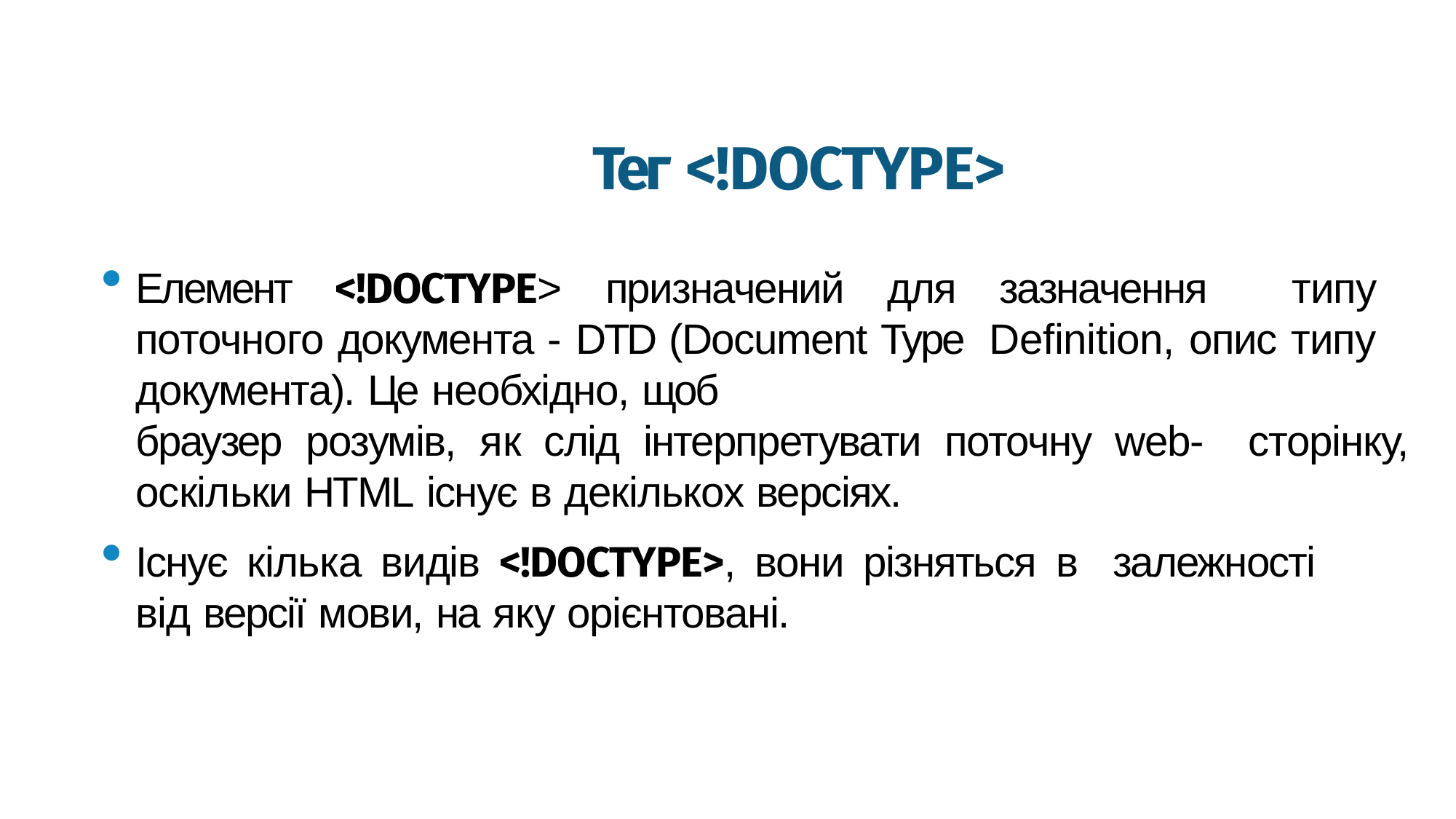

Тег <!DOCTYPE>
Елемент <!DOCTYPE> призначений для зазначення  типу поточного документа - DTD (Document Type  Definition, опис типу документа). Це необхідно, щоб
браузер розумів, як слід інтерпретувати поточну web-  сторінку, оскільки HTML існує в декількох версіях.
Існує кілька видів <!DOCTYPE>, вони різняться в  залежності від версії мови, на яку орієнтовані.